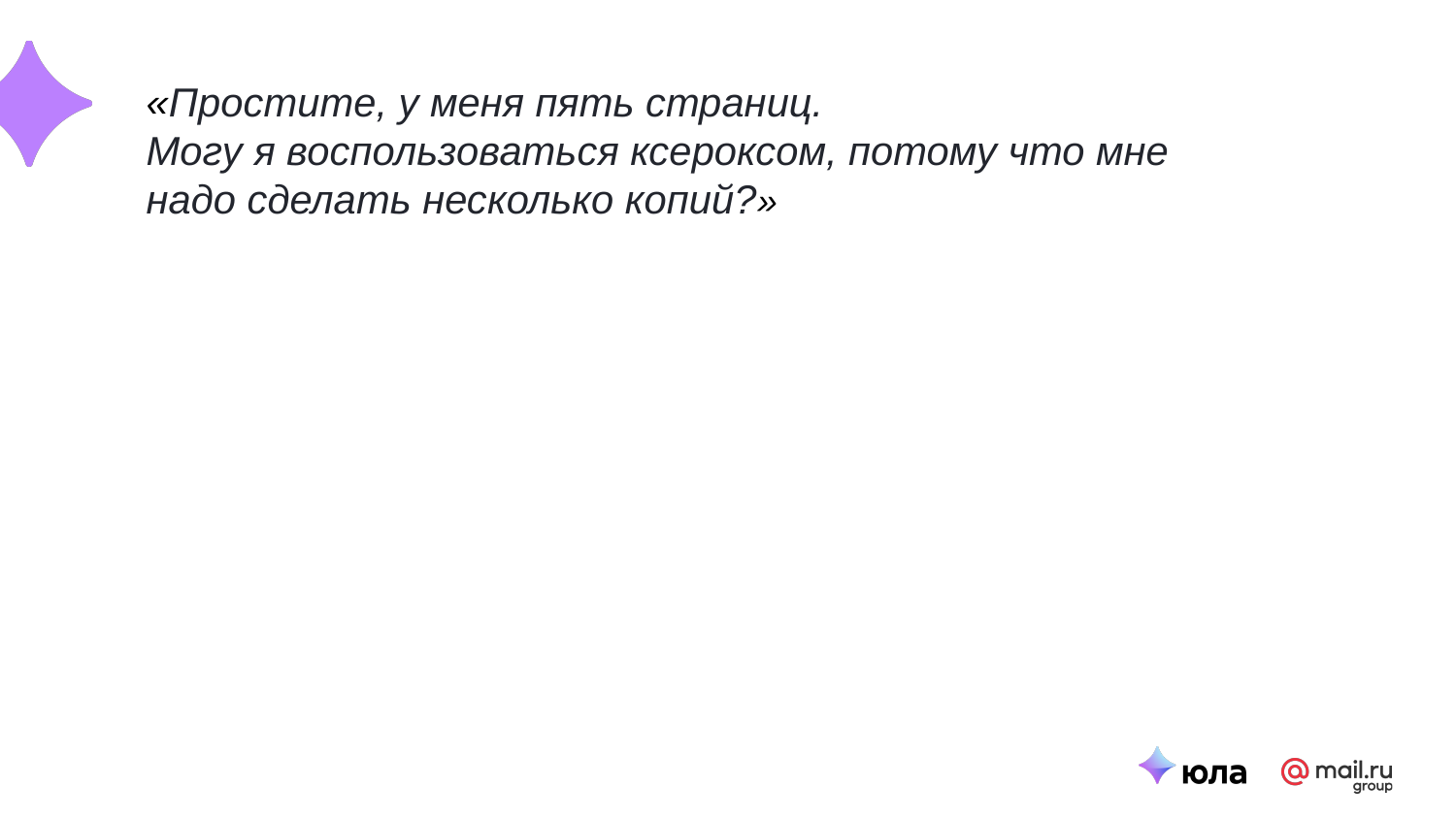

«Простите, у меня пять страниц.
Могу я воспользоваться ксероксом, потому что мне надо сделать несколько копий?»